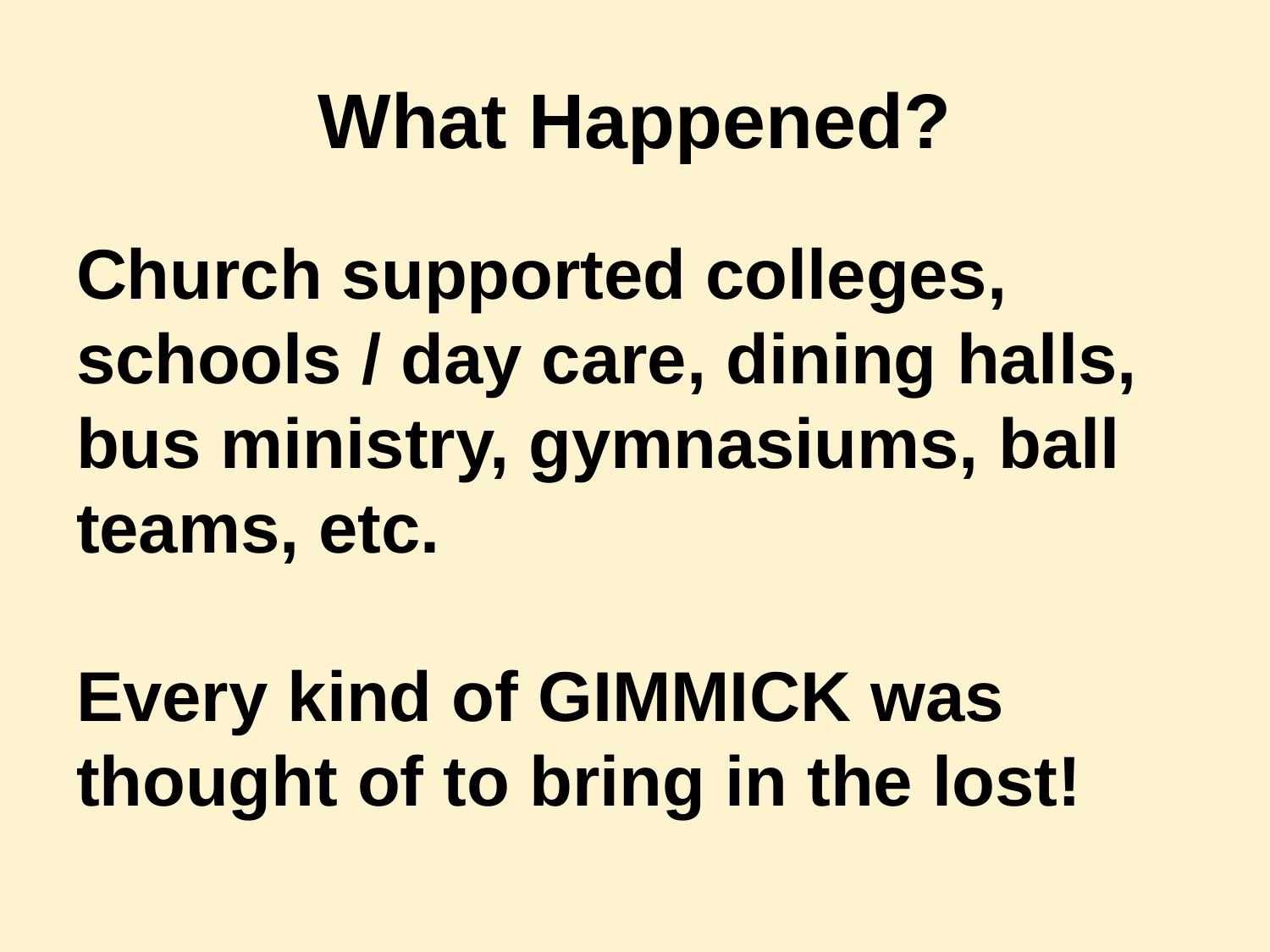

# What Happened?
Church supported colleges, schools / day care, dining halls, bus ministry, gymnasiums, ball teams, etc.

Every kind of GIMMICK was thought of to bring in the lost!